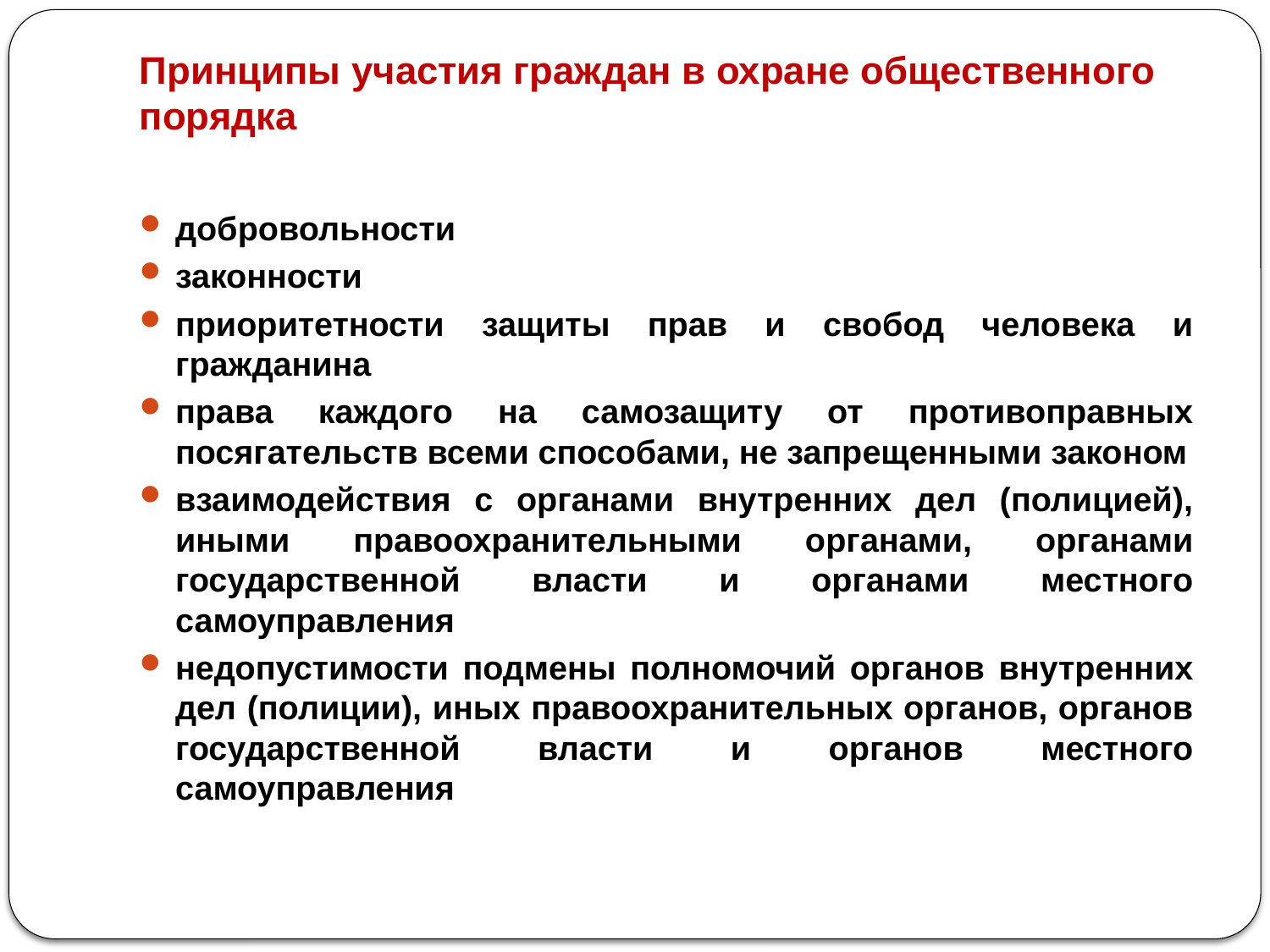

# Принципы участия граждан в охране общественного порядка
добровольности
законности
приоритетности защиты прав и свобод человека и гражданина
права каждого на самозащиту от противоправных посягательств всеми способами, не запрещенными законом
взаимодействия с органами внутренних дел (полицией), иными правоохранительными органами, органами государственной власти и органами местного самоуправления
недопустимости подмены полномочий органов внутренних дел (полиции), иных правоохранительных органов, органов государственной власти и органов местного самоуправления